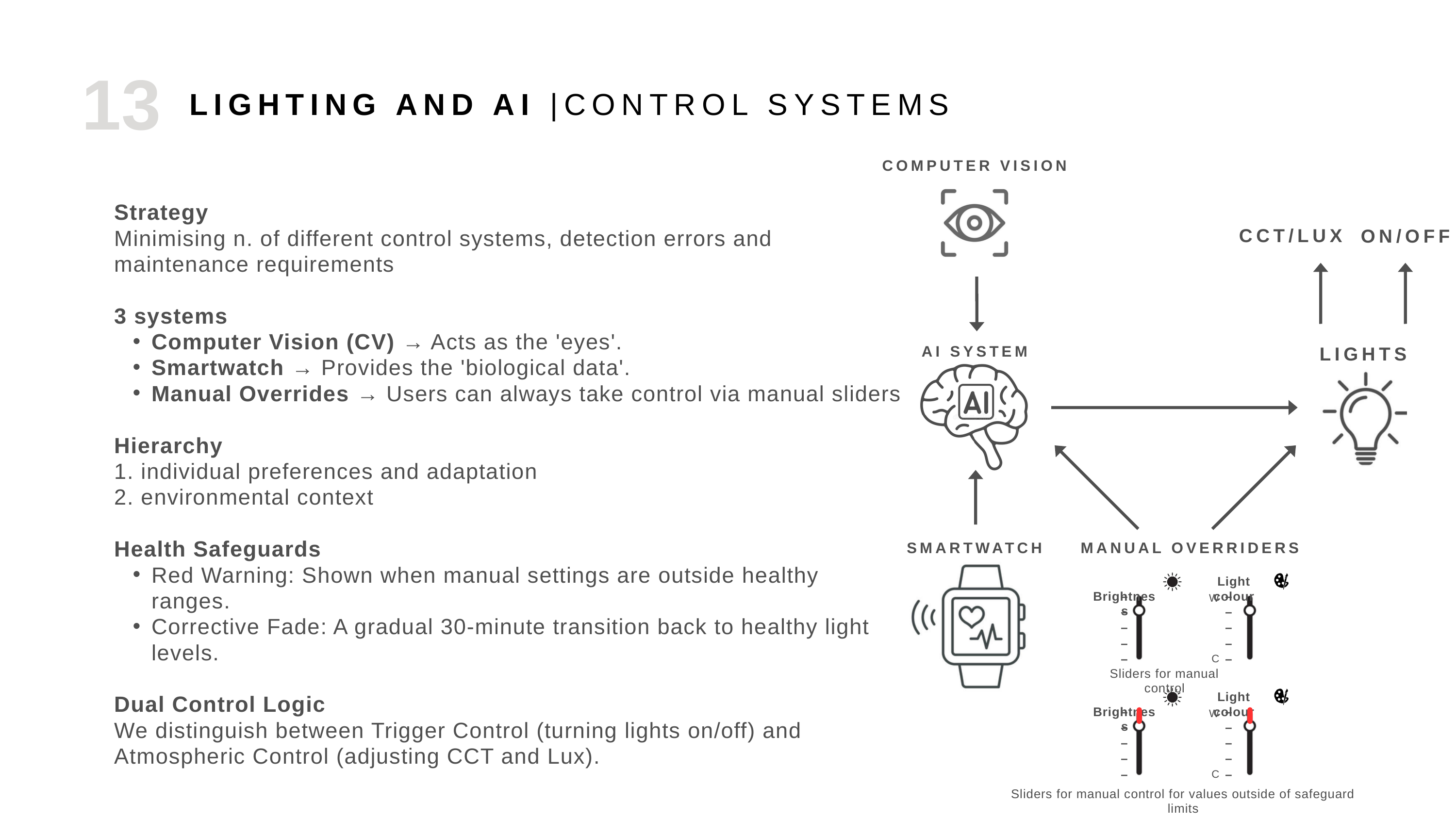

13
LIGHTING AND AI |CONTROL SYSTEMS
COMPUTER VISION

Strategy
Minimising n. of different control systems, detection errors and maintenance requirements

3 systems
Computer Vision (CV) → Acts as the 'eyes'.
Smartwatch → Provides the 'biological data'.
Manual Overrides → Users can always take control via manual sliders

Hierarchy
1. individual preferences and adaptation
2. environmental context

Health Safeguards
Red Warning: Shown when manual settings are outside healthy ranges.
Corrective Fade: A gradual 30-minute transition back to healthy light levels.

Dual Control Logic
We distinguish between Trigger Control (turning lights on/off) and Atmospheric Control (adjusting CCT and Lux).

CCT/LUX
ON/OFF

AI SYSTEM
LIGHTS

SMARTWATCH
MANUAL OVERRIDERS

Light colour
–

W
–
–
–
–
C

 Brightness
–

–
–
–
–
Sliders for manual control

Light colour
–

W
–
–
–
–
C

 Brightness
–

–
–
–
–

Sliders for manual control for values outside of safeguard limits